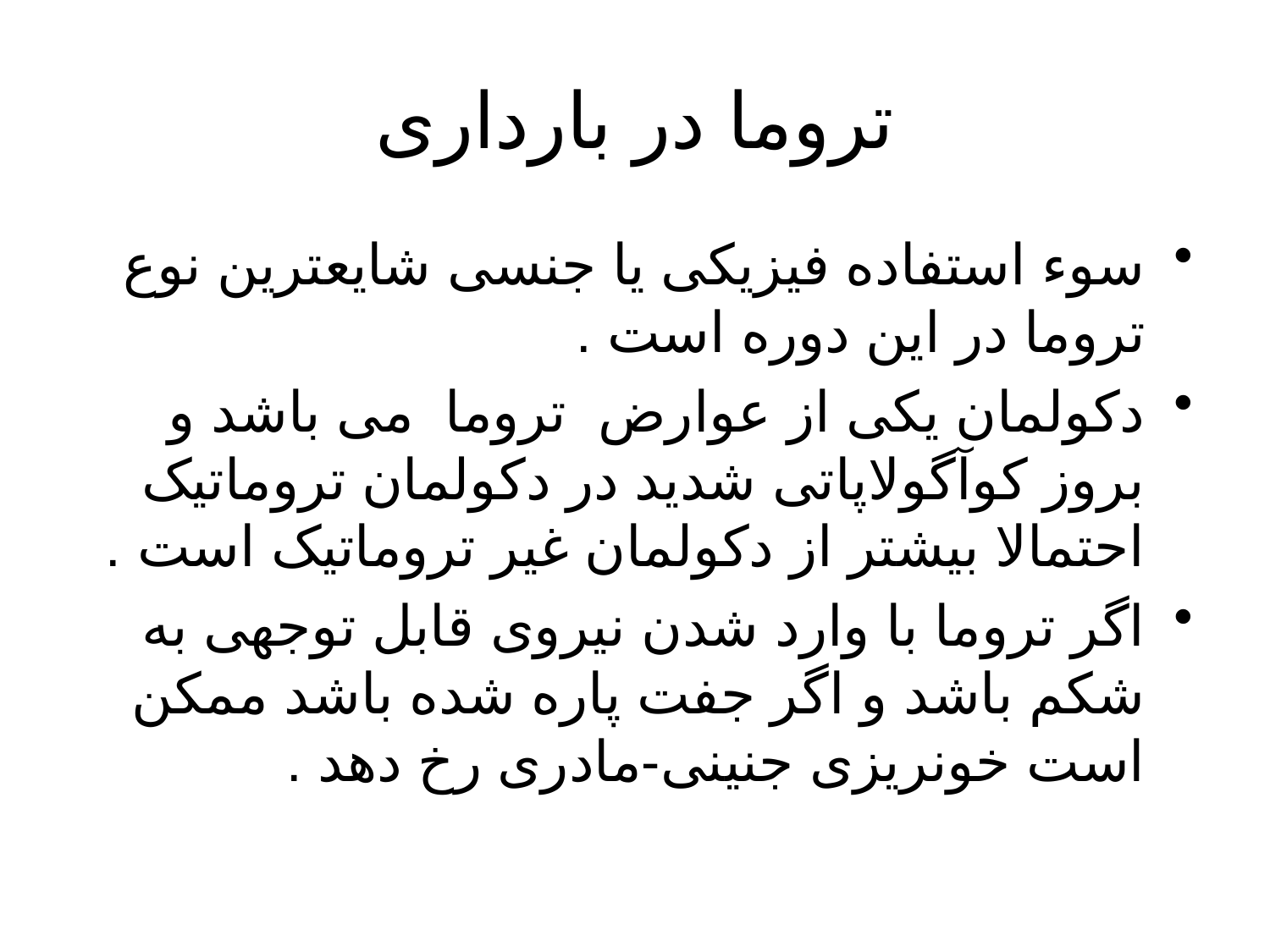

# تروما در بارداری
سوء استفاده فیزیکی یا جنسی شایعترین نوع تروما در این دوره است .
دکولمان یکی از عوارض  تروما  می باشد و بروز کوآگولاپاتی شدید در دکولمان تروماتیک احتمالا بیشتر از دکولمان غیر تروماتیک است .
اگر تروما با وارد شدن نیروی قابل توجهی به شکم باشد و اگر جفت پاره شده باشد ممکن است خونریزی جنینی-مادری رخ دهد .